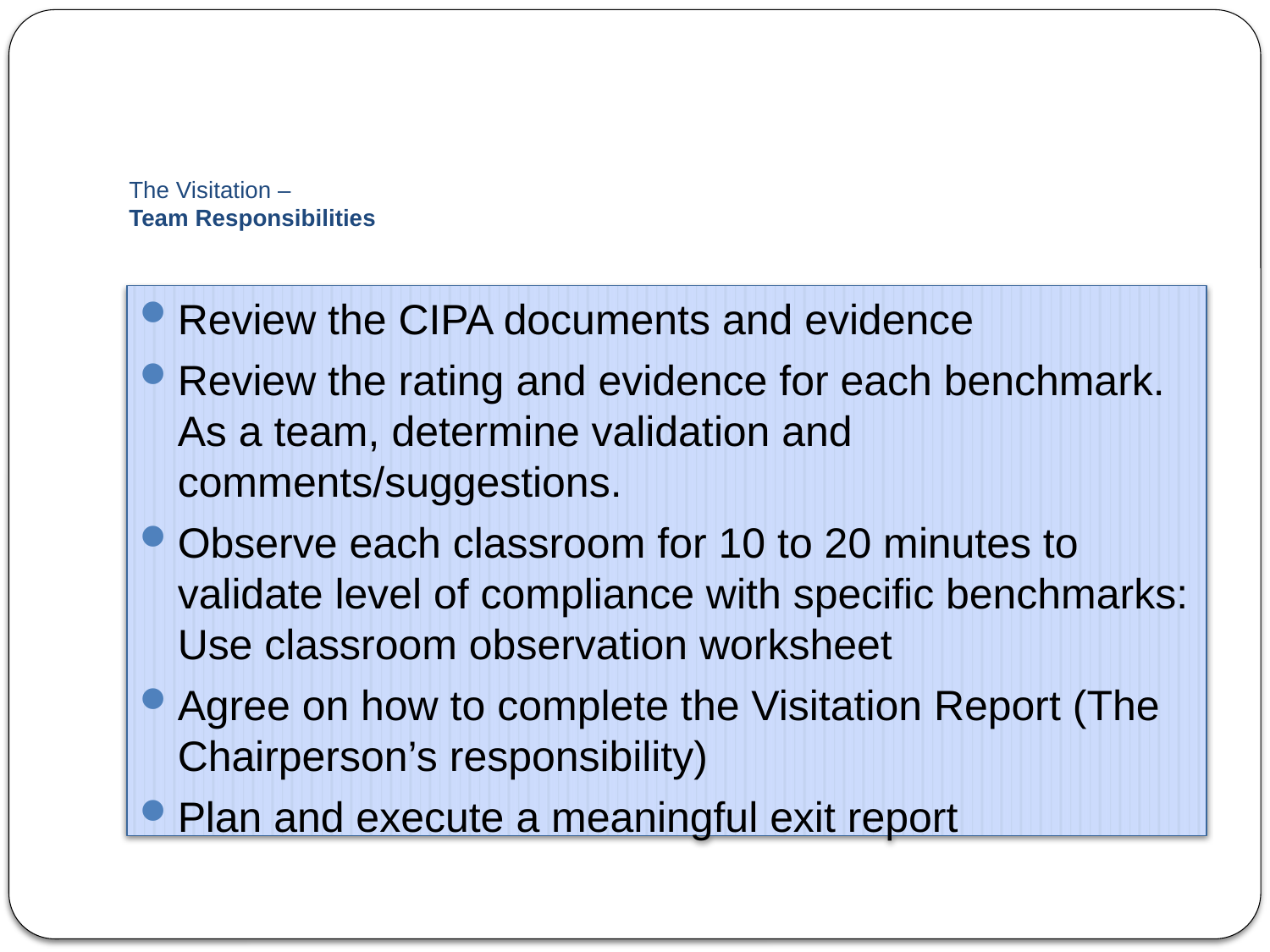

# The Visitation – Team Responsibilities
Review the CIPA documents and evidence
Review the rating and evidence for each benchmark. As a team, determine validation and comments/suggestions.
Observe each classroom for 10 to 20 minutes to validate level of compliance with specific benchmarks: Use classroom observation worksheet
Agree on how to complete the Visitation Report (The Chairperson’s responsibility)
Plan and execute a meaningful exit report